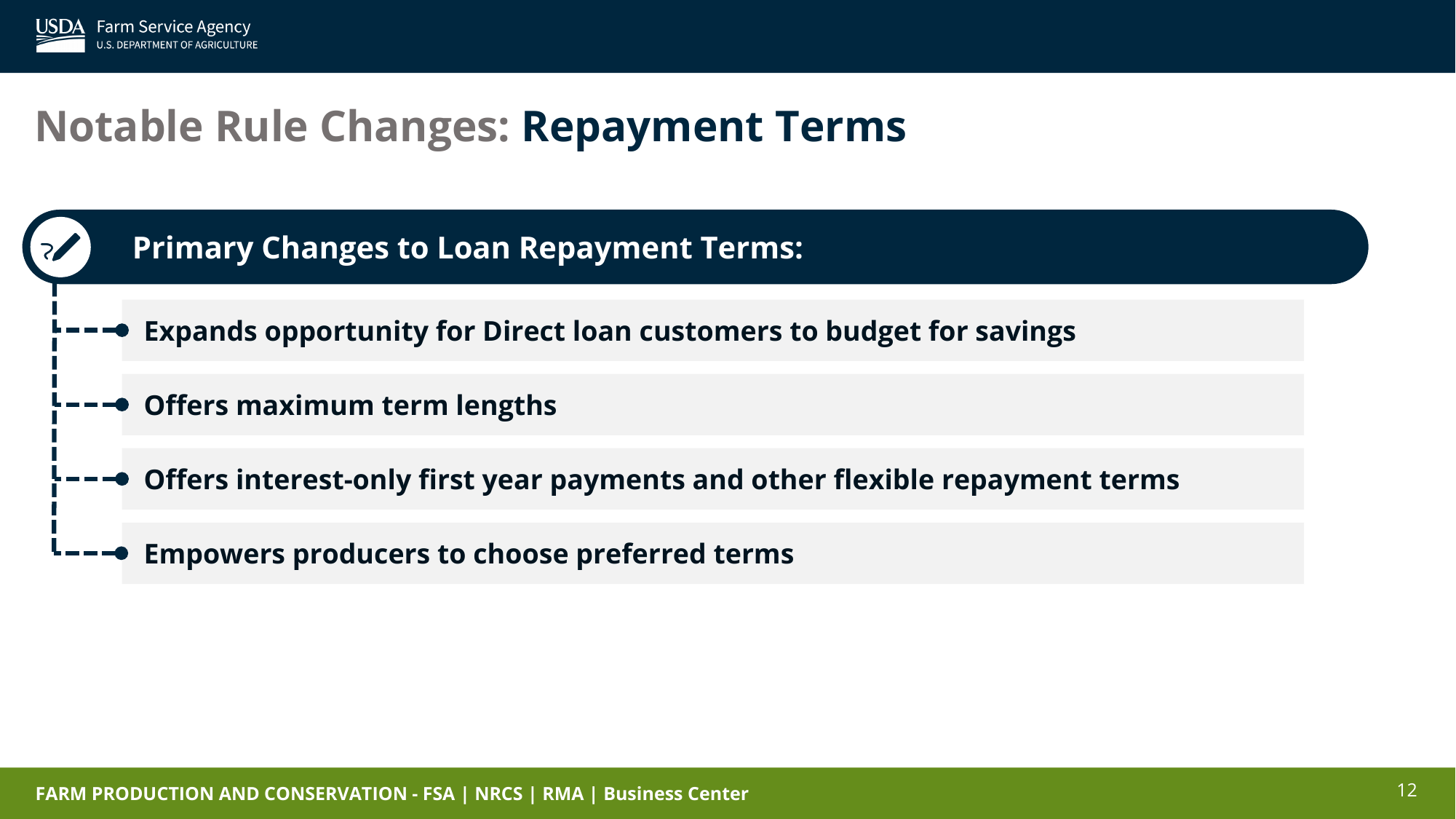

Expands opportunity for Direct loan customers to budget for savings
Offers maximum term lengths
Offers interest-only first year payments and other flexible repayment terms
Empowers producers to choose preferred terms
Notable Rule Changes: Repayment Terms
Primary Changes to Loan Repayment Terms:

12